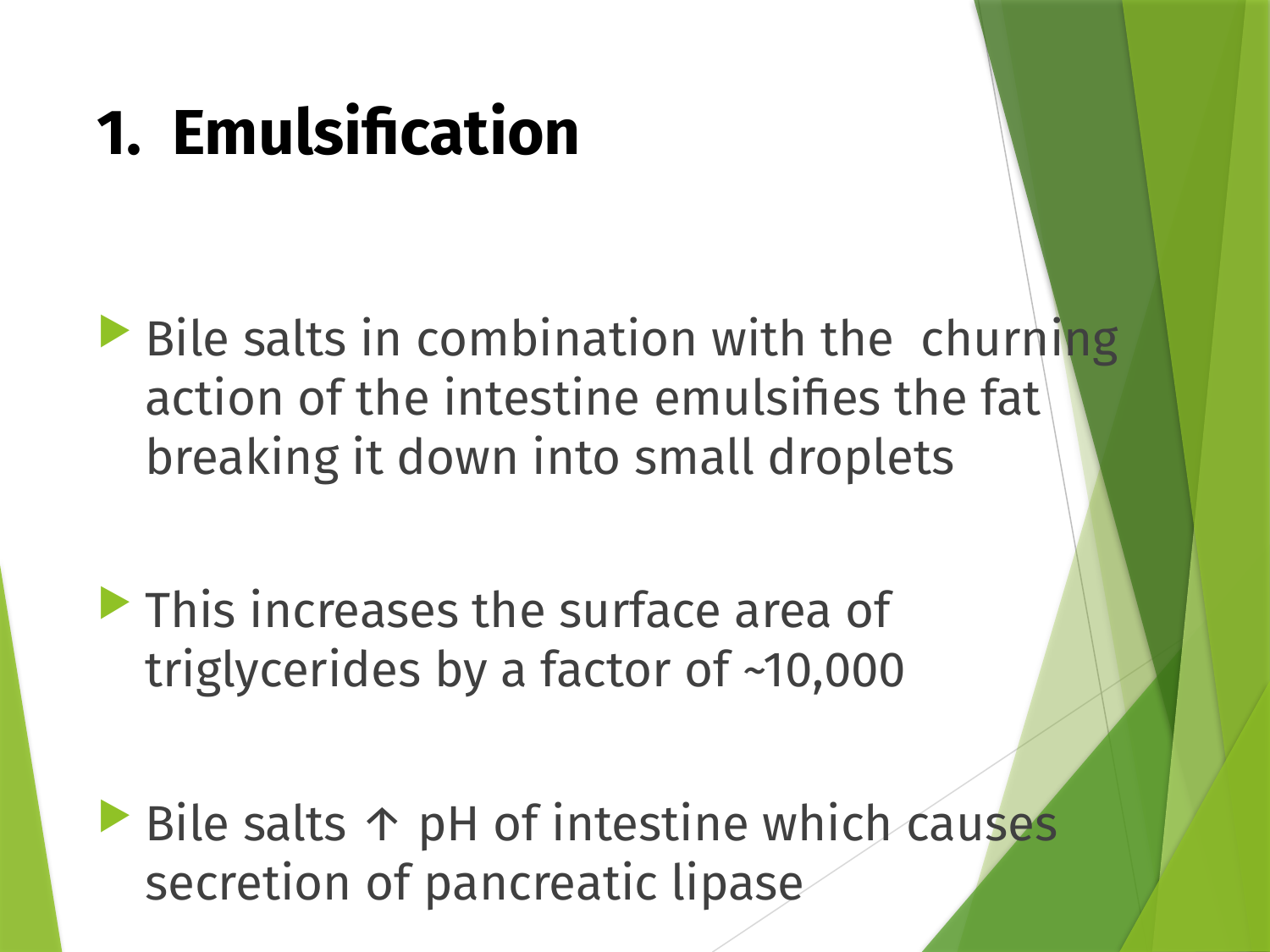

# 1.  Emulsification
Bile salts in combination with the  churning action of the intestine emulsifies the fat breaking it down into small droplets

This increases the surface area of  triglycerides by a factor of ~10,000

Bile salts ↑ pH of intestine which causes secretion of pancreatic lipase